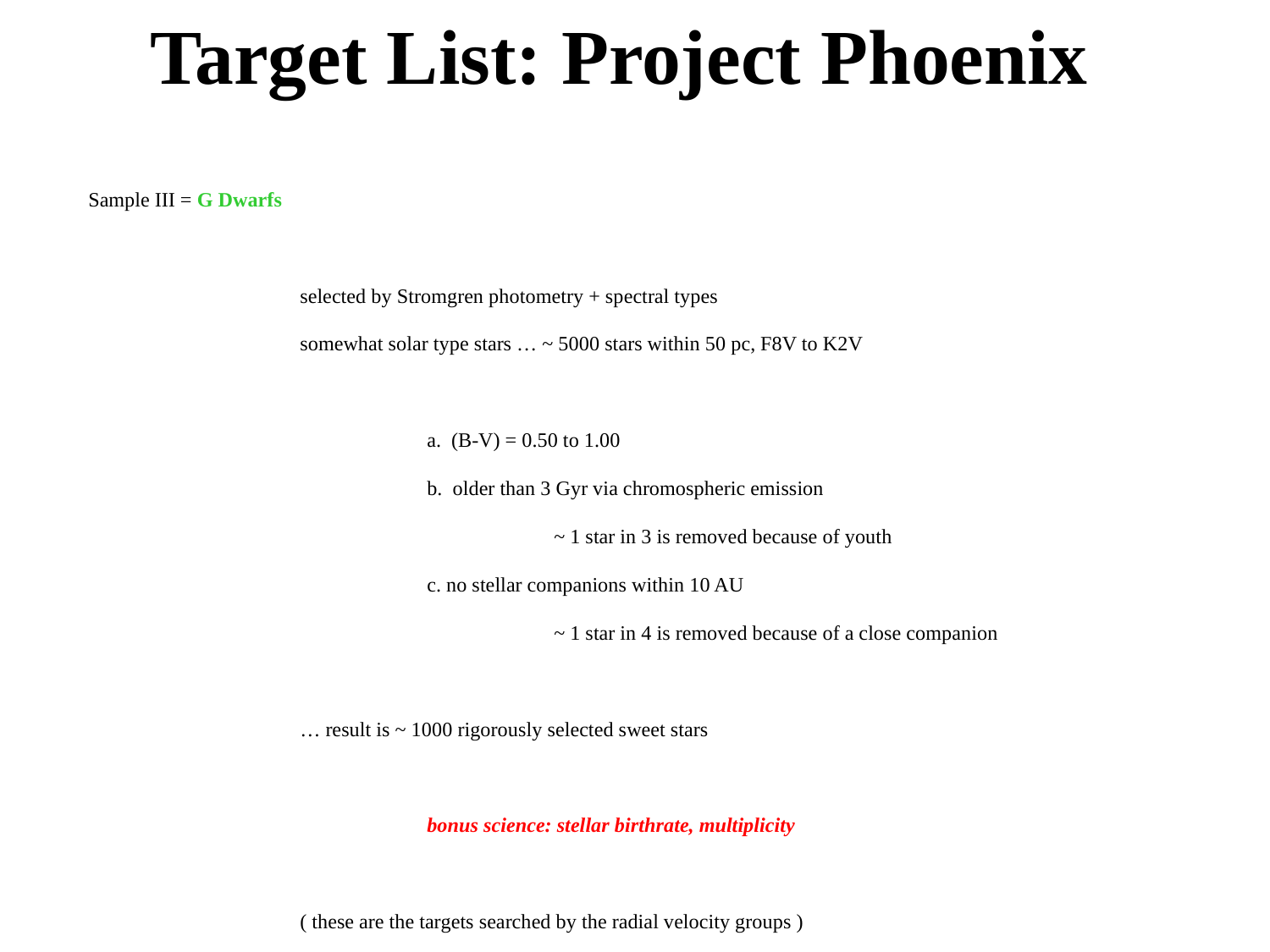

# Target List: Project Phoenix
Sample III = G Dwarfs

		selected by Stromgren photometry + spectral types
		somewhat solar type stars … ~ 5000 stars within 50 pc, F8V to K2V

			a.  (B-V) = 0.50 to 1.00
			b.  older than 3 Gyr via chromospheric emission
				~ 1 star in 3 is removed because of youth
			c. no stellar companions within 10 AU
				~ 1 star in 4 is removed because of a close companion

		… result is ~ 1000 rigorously selected sweet stars

			bonus science: stellar birthrate, multiplicity

		( these are the targets searched by the radial velocity groups )